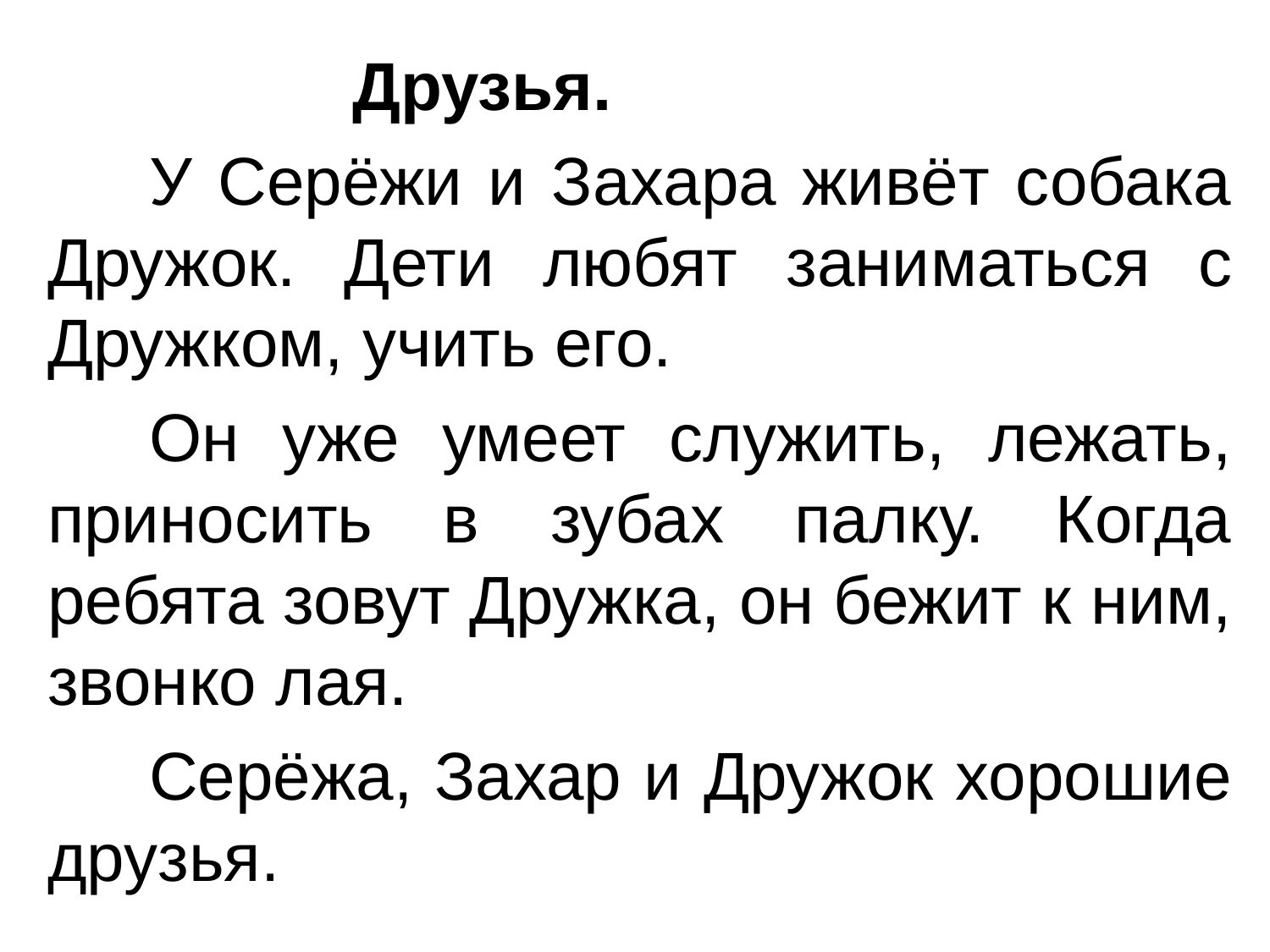

Друзья.
	У Серёжи и Захара живёт собака Дружок. Дети любят зани­маться с Дружком, учить его.
	Он уже умеет служить, лежать, приносить в зубах палку. Когда ребята зовут Дружка, он бежит к ним, звонко лая.
	Серёжа, Захар и Дружок хорошие друзья.